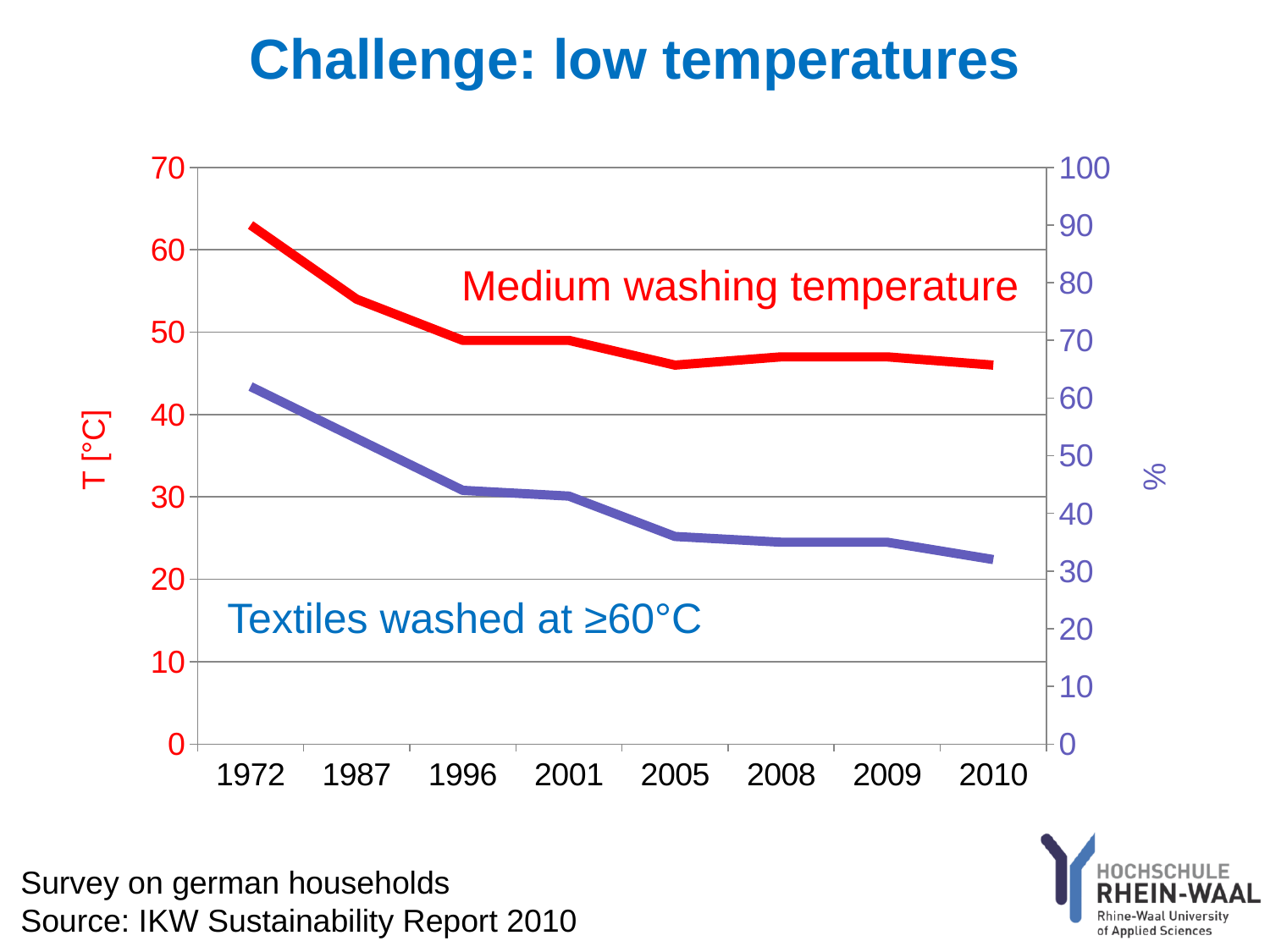

# Challenge: low temperatures

### Chart

| Category | °C | % |
|---|---|---|
| 1972 | 63.0 | 62.0 |
| 1987 | 54.0 | 53.0 |
| 1996 | 49.0 | 44.0 |
| 2001 | 49.0 | 43.0 |
| 2005 | 46.0 | 36.0 |
| 2008 | 47.0 | 35.0 |
| 2009 | 47.0 | 35.0 |
| 2010 | 46.0 | 32.0 |
Medium washing temperature
T [°C]
%
Textiles washed at ≥60°C
Survey on german households
Source: IKW Sustainability Report 2010